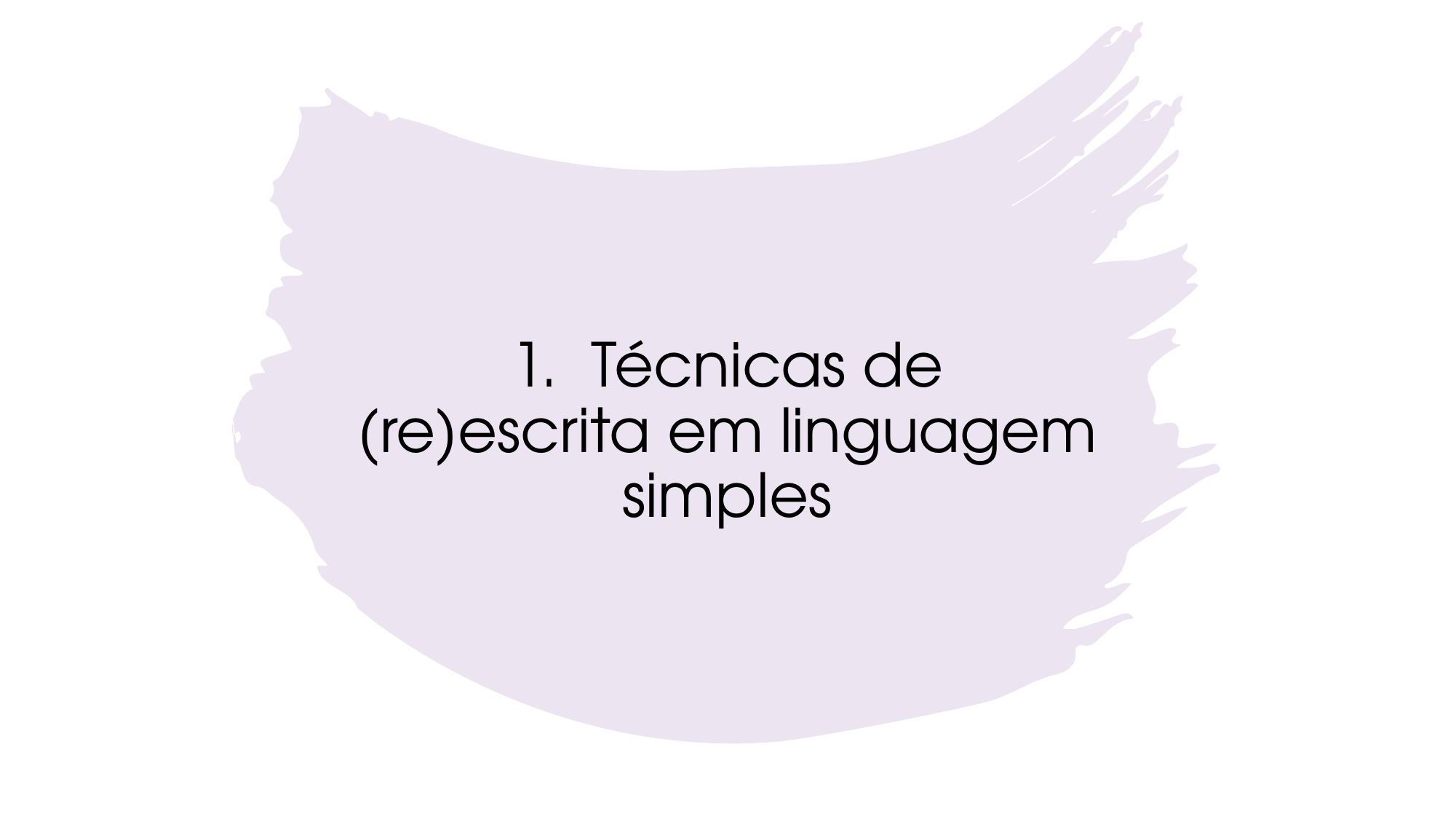

# 1.  Técnicas de (re)escrita em linguagem simples